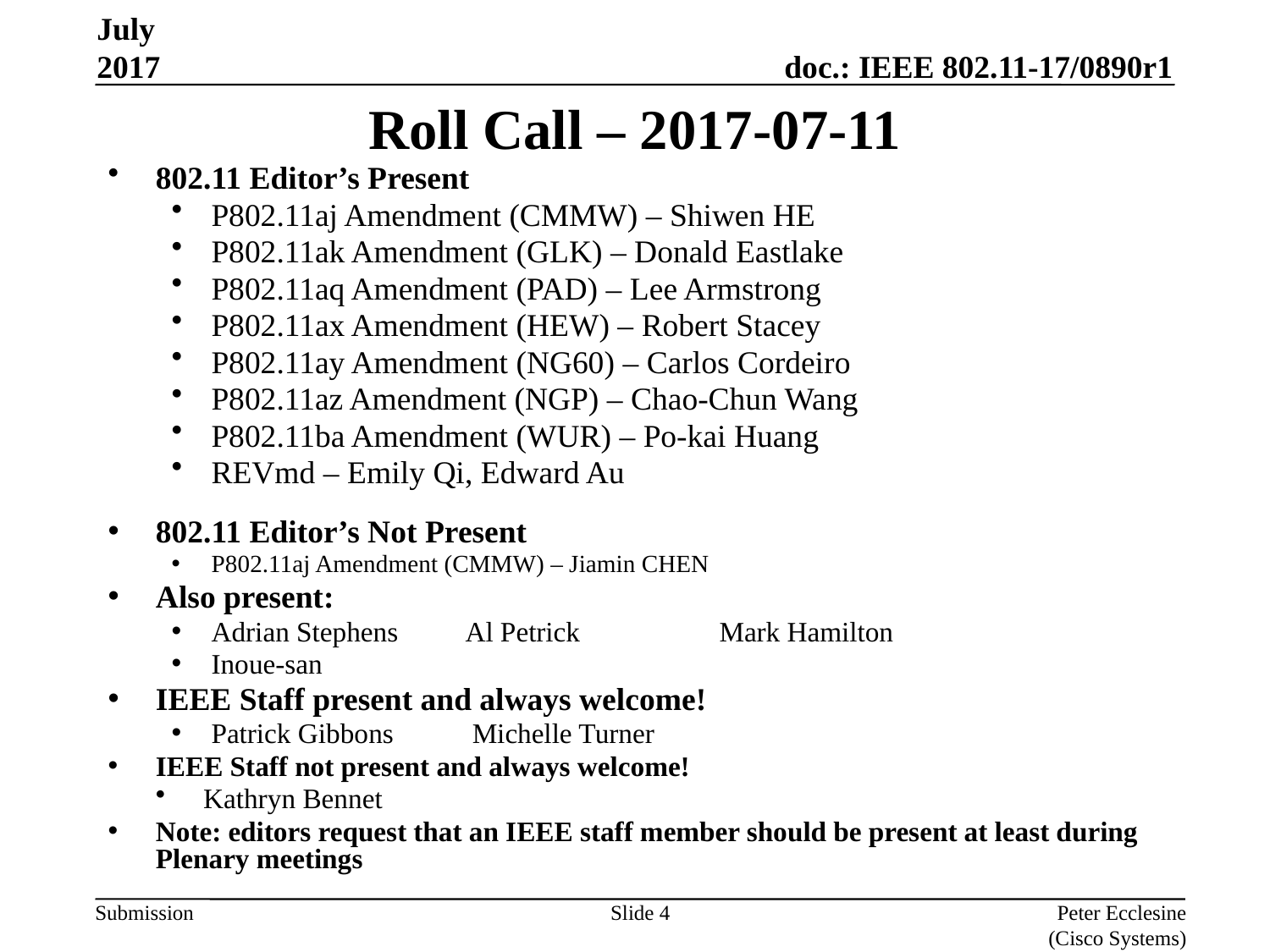

July 2017

# Roll Call – 2017-07-11
802.11 Editor’s Present
P802.11aj Amendment (CMMW) – Shiwen HE
P802.11ak Amendment (GLK) – Donald Eastlake
P802.11aq Amendment (PAD) – Lee Armstrong
P802.11ax Amendment (HEW) – Robert Stacey
P802.11ay Amendment (NG60) – Carlos Cordeiro
P802.11az Amendment (NGP) – Chao-Chun Wang
P802.11ba Amendment (WUR) – Po-kai Huang
REVmd – Emily Qi, Edward Au

802.11 Editor’s Not Present
P802.11aj Amendment (CMMW) – Jiamin CHEN
Also present:
Adrian Stephens	Al Petrick		Mark Hamilton
Inoue-san
IEEE Staff present and always welcome!
Patrick Gibbons	 Michelle Turner
IEEE Staff not present and always welcome!
Kathryn Bennet
Note: editors request that an IEEE staff member should be present at least during Plenary meetings
Slide 4
Peter Ecclesine (Cisco Systems)